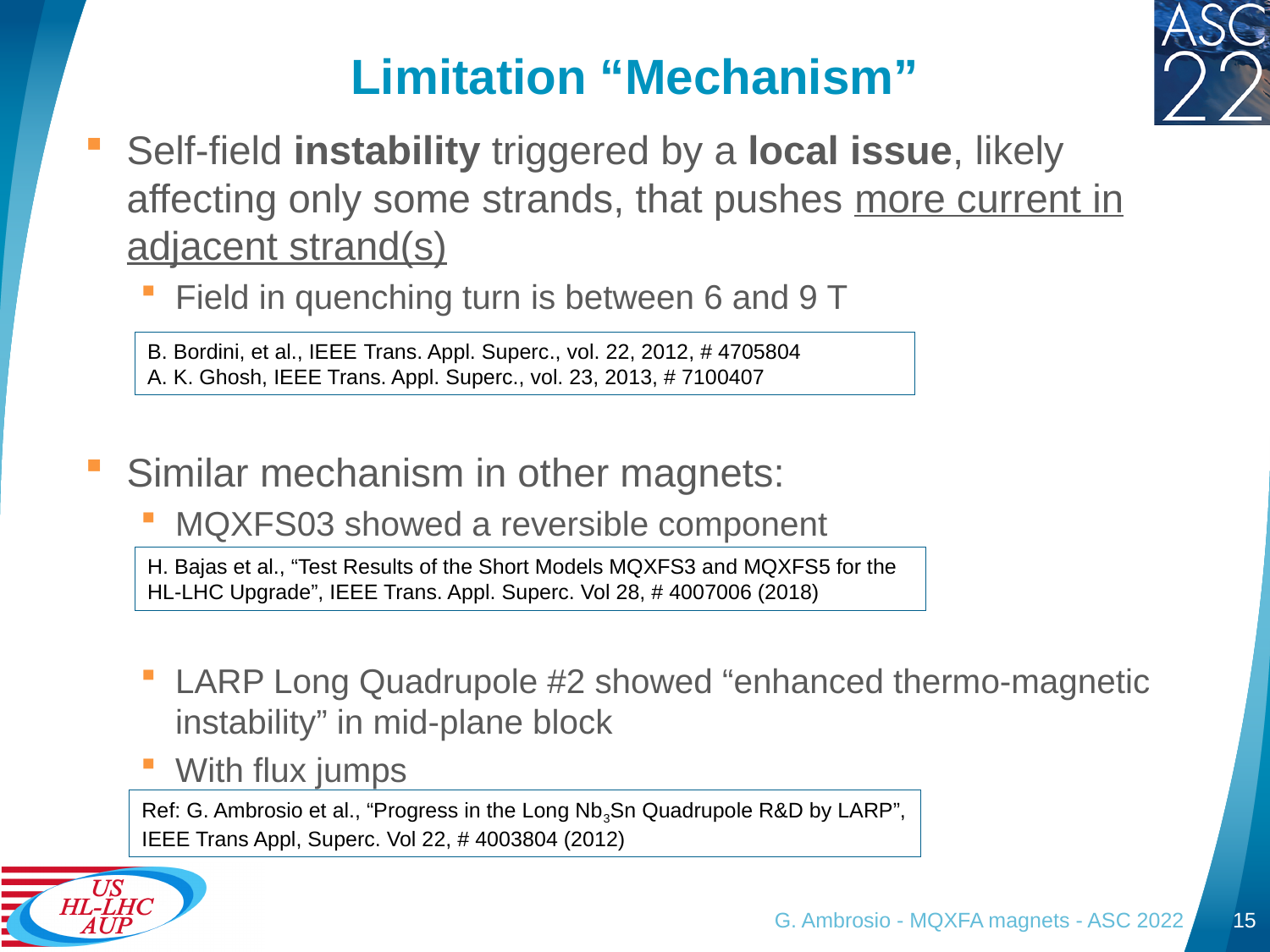

# Limitation “Mechanism”
Self-field instability triggered by a local issue, likely affecting only some strands, that pushes more current in adjacent strand(s)
Field in quenching turn is between 6 and 9 T

Similar mechanism in other magnets:
MQXFS03 showed a reversible component

LARP Long Quadrupole #2 showed “enhanced thermo-magnetic instability” in mid-plane block
With flux jumps

B. Bordini, et al., IEEE Trans. Appl. Superc., vol. 22, 2012, # 4705804
A. K. Ghosh, IEEE Trans. Appl. Superc., vol. 23, 2013, # 7100407
H. Bajas et al., “Test Results of the Short Models MQXFS3 and MQXFS5 for the HL-LHC Upgrade”, IEEE Trans. Appl. Superc. Vol 28, # 4007006 (2018)
Ref: G. Ambrosio et al., “Progress in the Long Nb3Sn Quadrupole R&D by LARP”, IEEE Trans Appl, Superc. Vol 22, # 4003804 (2012)
G. Ambrosio - MQXFA magnets - ASC 2022
15